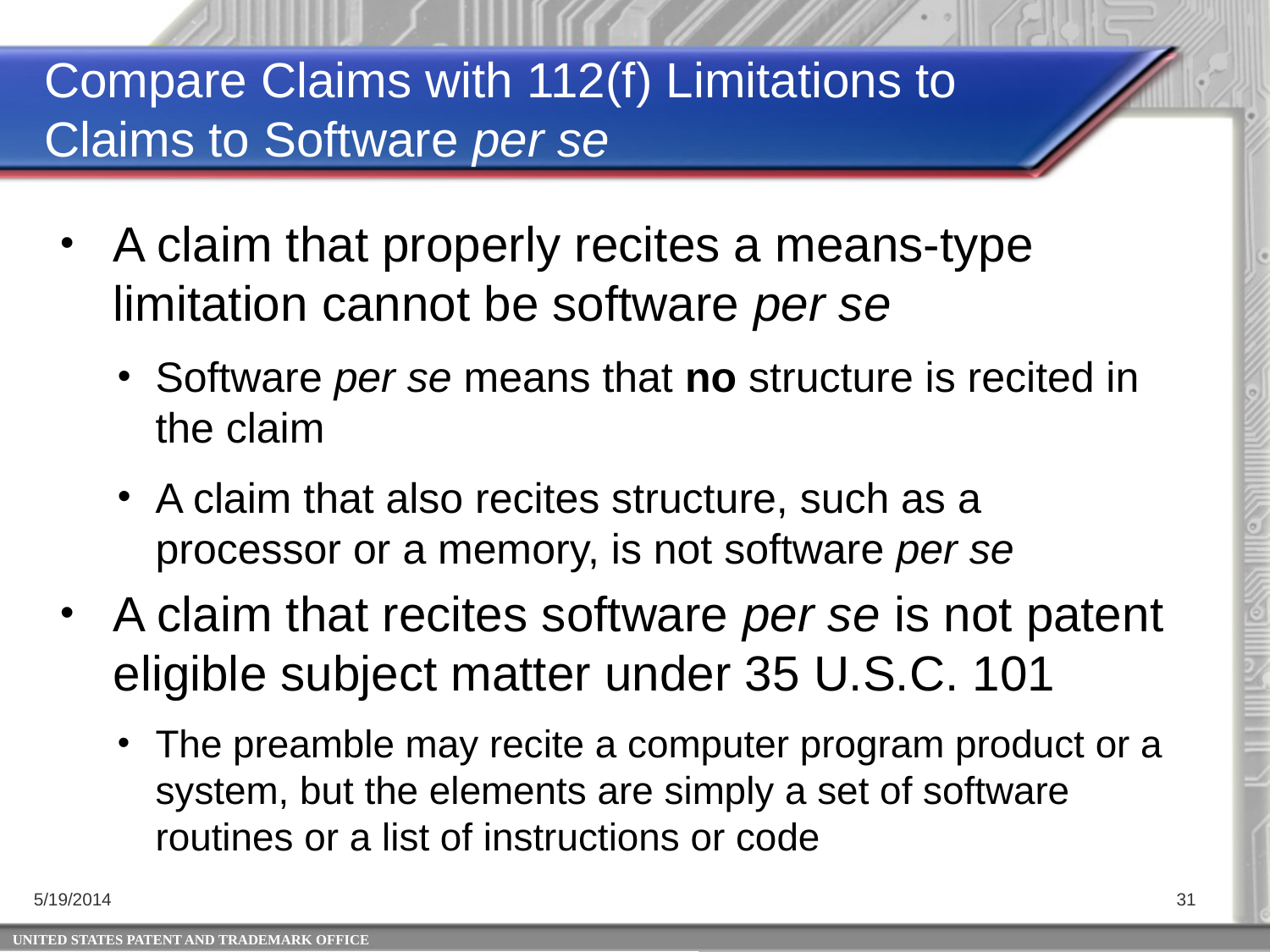

Compare Claims with 112(f) Limitations to Claims to Software per se
A claim that properly recites a means-type limitation cannot be software per se
Software per se means that no structure is recited in the claim
A claim that also recites structure, such as a processor or a memory, is not software per se
A claim that recites software per se is not patent eligible subject matter under 35 U.S.C. 101
The preamble may recite a computer program product or a system, but the elements are simply a set of software routines or a list of instructions or code

5/19/2014

31